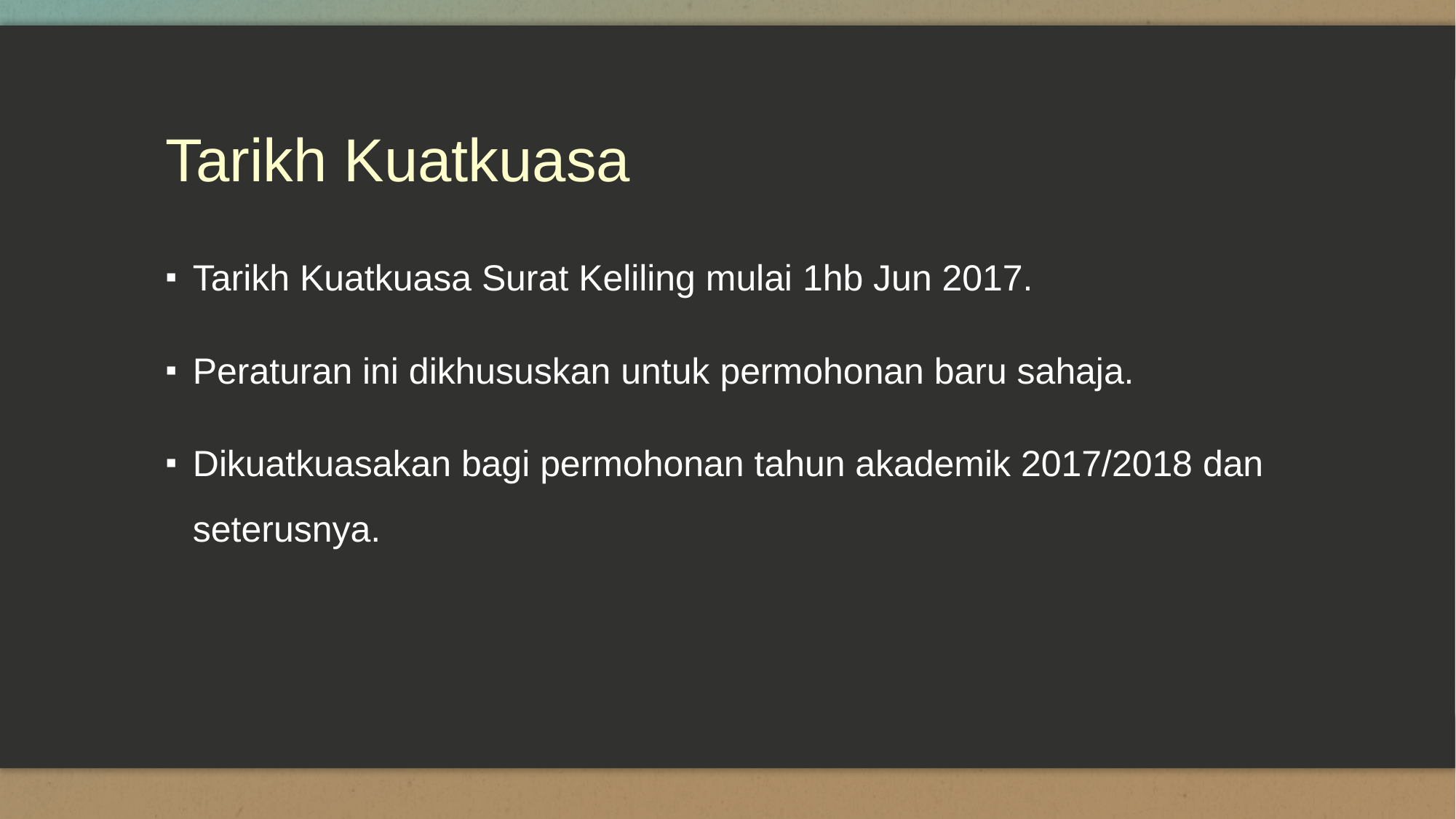

# Tarikh Kuatkuasa
Tarikh Kuatkuasa Surat Keliling mulai 1hb Jun 2017.
Peraturan ini dikhususkan untuk permohonan baru sahaja.
Dikuatkuasakan bagi permohonan tahun akademik 2017/2018 dan seterusnya.